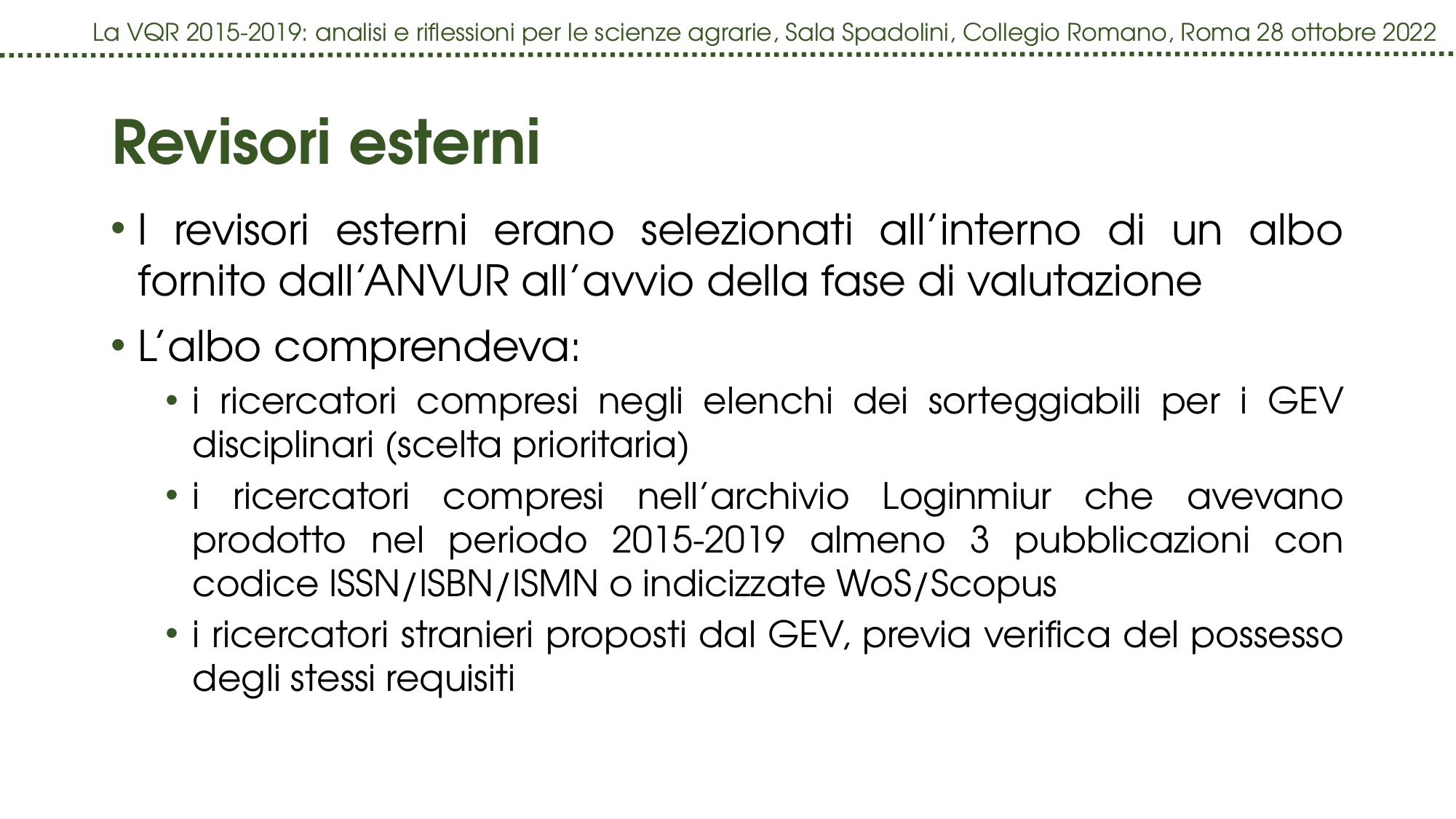

# Revisori esterni
I revisori esterni erano selezionati all’interno di un albo fornito dall’ANVUR all’avvio della fase di valutazione
L’albo comprendeva:
i ricercatori compresi negli elenchi dei sorteggiabili per i GEV disciplinari (scelta prioritaria)
i ricercatori compresi nell’archivio Loginmiur che avevano prodotto nel periodo 2015-2019 almeno 3 pubblicazioni con codice ISSN/ISBN/ISMN o indicizzate WoS/Scopus
i ricercatori stranieri proposti dal GEV, previa verifica del possesso degli stessi requisiti